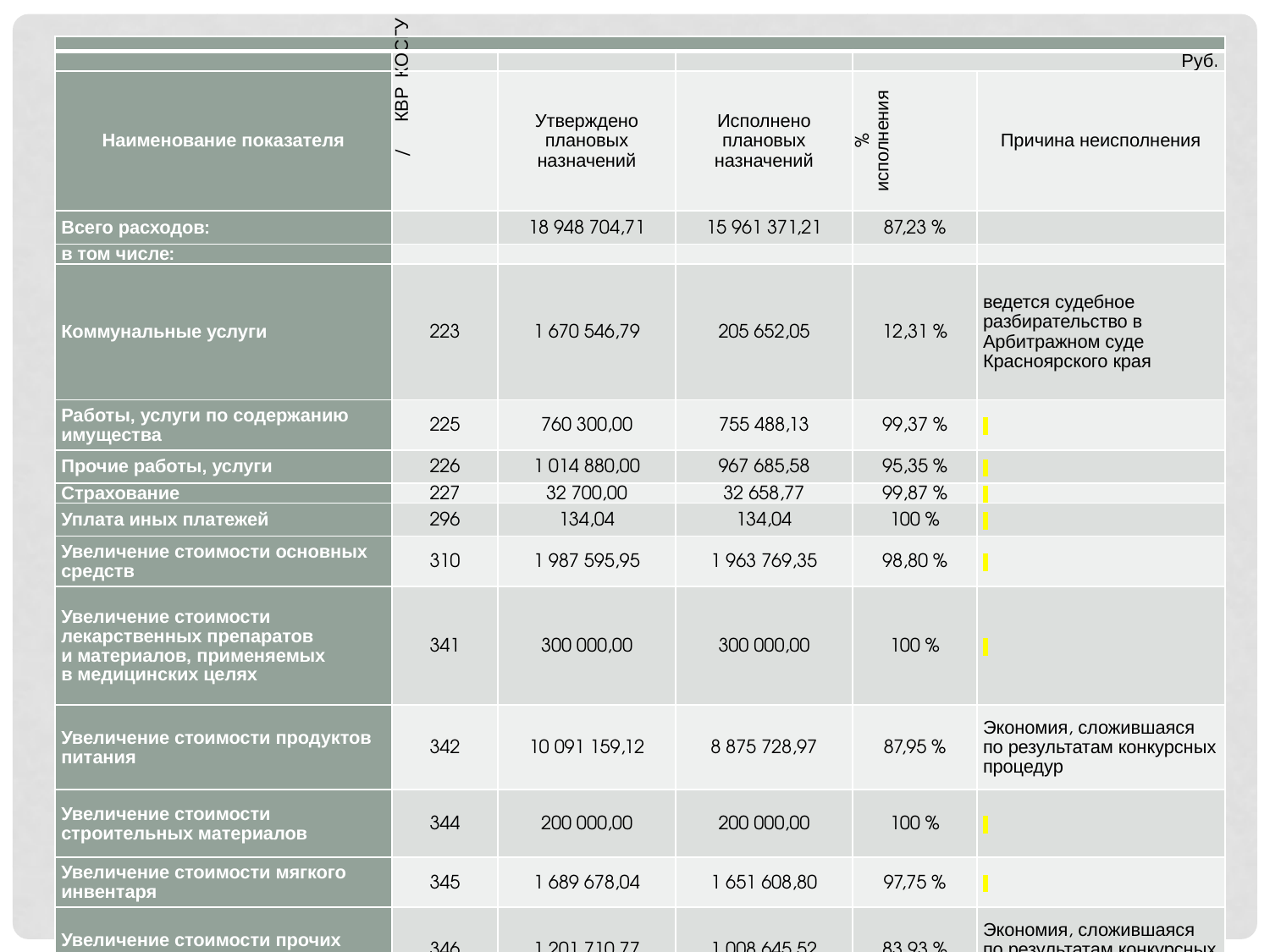

|  |  |  |  |  |  |
| --- | --- | --- | --- | --- | --- |
|  |  |  |  | Руб. |  |
| Наименование показателя | КВР/КОСГУ | Утверждено плановых назначений | Исполнено плановых назначений | % исполнения | Причина неисполнения |
| Всего расходов: |  | 18 948 704,71 | 15 961 371,21 | 87,23 % |  |
| в том числе: |  |  |  |  |  |
| Коммунальные услуги | 223 | 1 670 546,79 | 205 652,05 | 12,31 % | ведется судебное разбирательство в Арбитражном суде Красноярского края |
| Работы, услуги по содержанию имущества | 225 | 760 300,00 | 755 488,13 | 99,37 % |  |
| Прочие работы, услуги | 226 | 1 014 880,00 | 967 685,58 | 95,35 % |  |
| Страхование | 227 | 32 700,00 | 32 658,77 | 99,87 % |  |
| Уплата иных платежей | 296 | 134,04 | 134,04 | 100 % |  |
| Увеличение стоимости основных средств | 310 | 1 987 595,95 | 1 963 769,35 | 98,80 % |  |
| Увеличение стоимости лекарственных препаратов и материалов, применяемых в медицинских целях | 341 | 300 000,00 | 300 000,00 | 100 % |  |
| Увеличение стоимости продуктов питания | 342 | 10 091 159,12 | 8 875 728,97 | 87,95 % | Экономия, сложившаяся по результатам конкурсных процедур |
| Увеличение стоимости строительных материалов | 344 | 200 000,00 | 200 000,00 | 100 % |  |
| Увеличение стоимости мягкого инвентаря | 345 | 1 689 678,04 | 1 651 608,80 | 97,75 % |  |
| Увеличение стоимости прочих материальных запасов | 346 | 1 201 710,77 | 1 008 645,52 | 83,93 % | Экономия, сложившаяся по результатам конкурсных процедур |